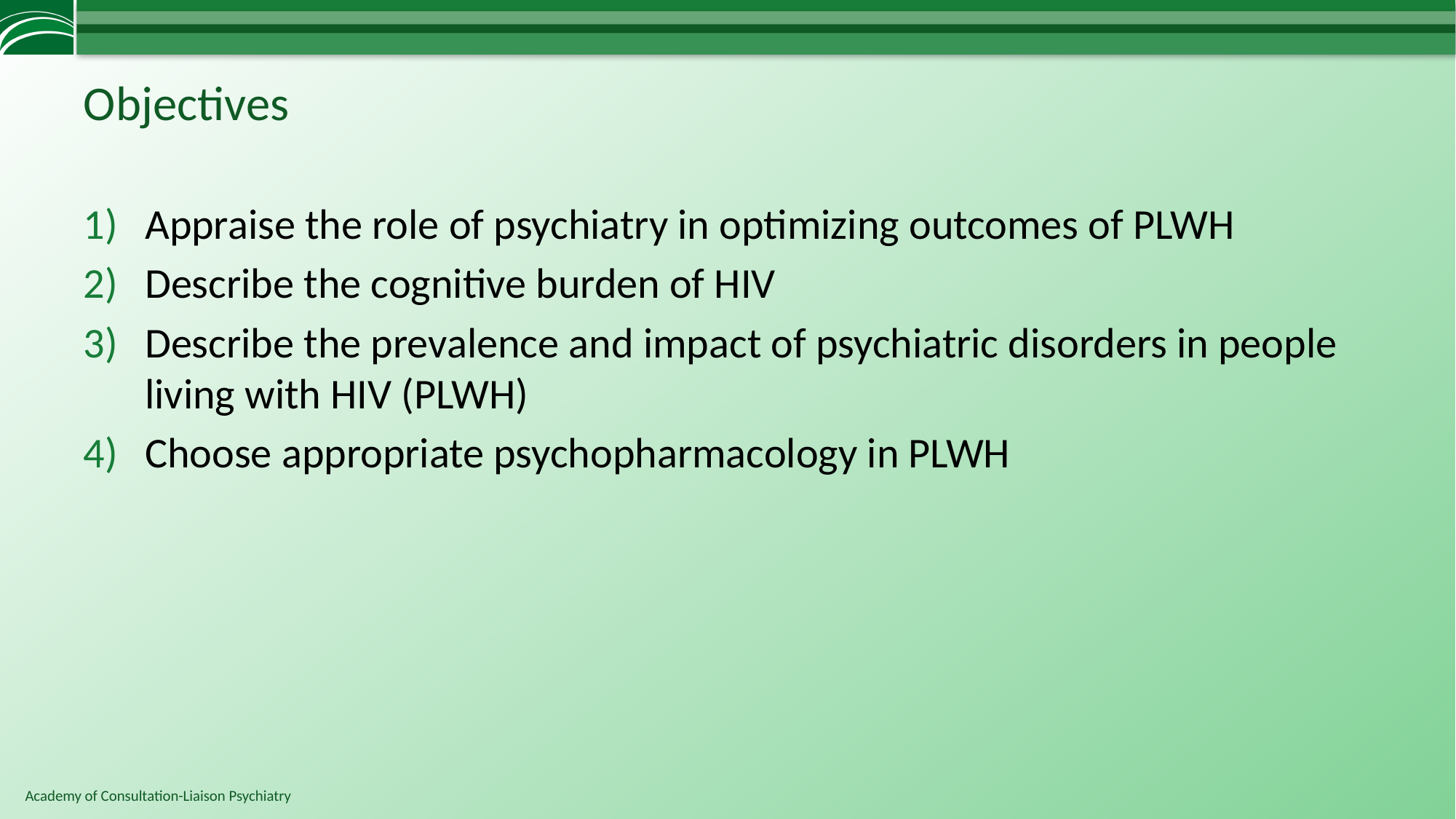

# Objectives
Appraise the role of psychiatry in optimizing outcomes of PLWH
Describe the cognitive burden of HIV
Describe the prevalence and impact of psychiatric disorders in people living with HIV (PLWH)
Choose appropriate psychopharmacology in PLWH